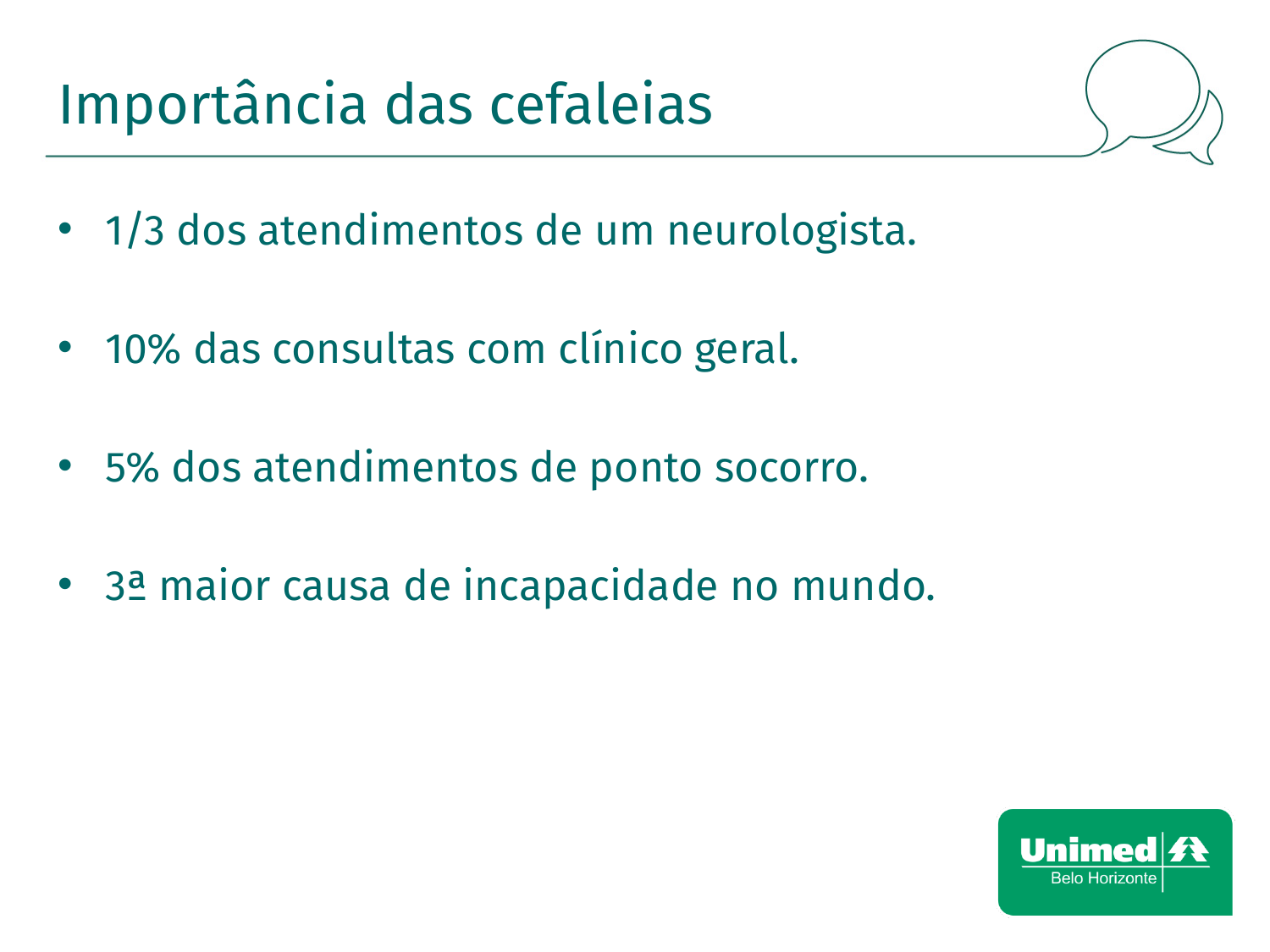

# Importância das cefaleias
1/3 dos atendimentos de um neurologista.

10% das consultas com clínico geral.

5% dos atendimentos de ponto socorro.

3ª maior causa de incapacidade no mundo.